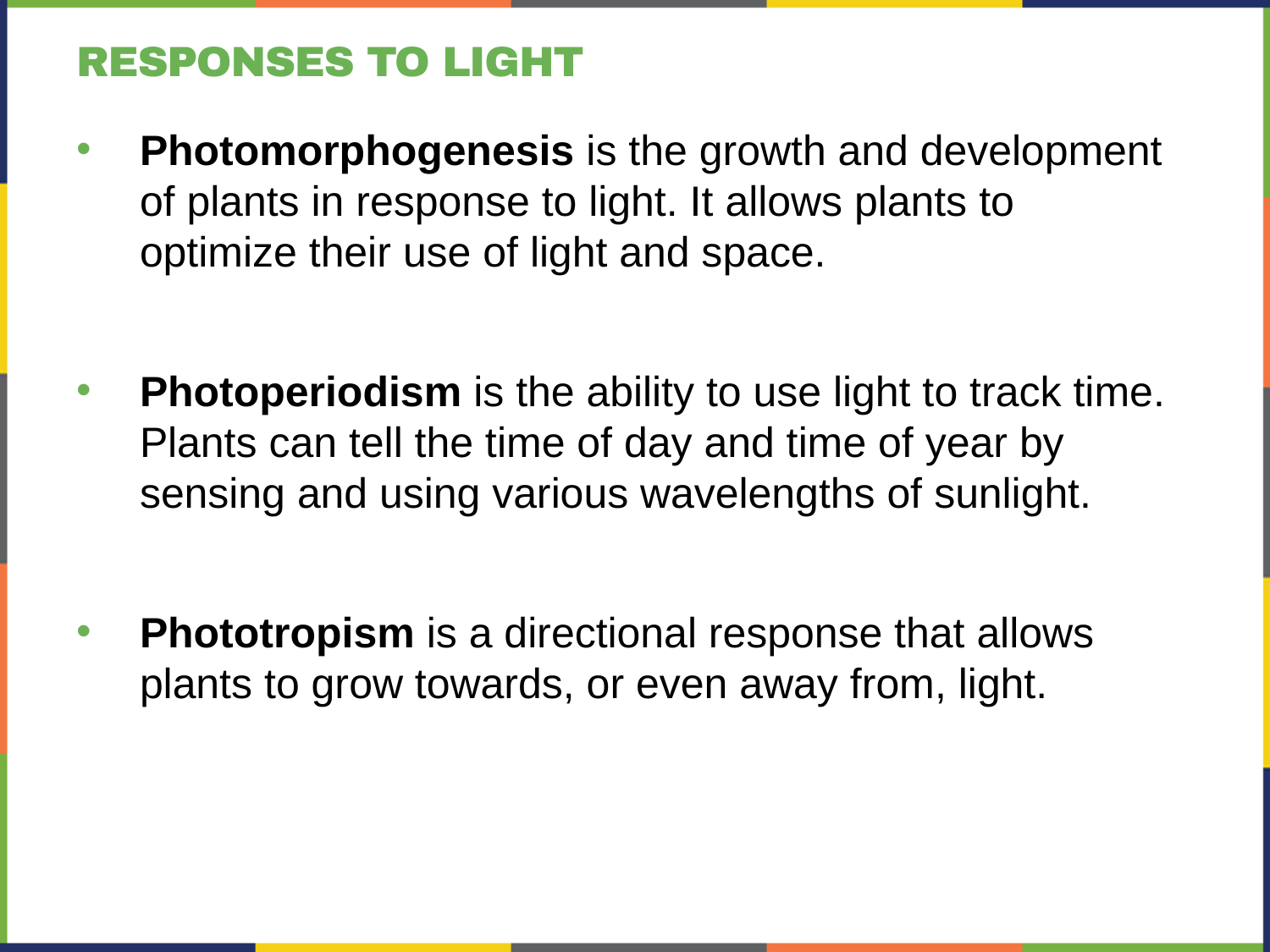

# Responses to light
Photomorphogenesis is the growth and development of plants in response to light. It allows plants to optimize their use of light and space.

Photoperiodism is the ability to use light to track time. Plants can tell the time of day and time of year by sensing and using various wavelengths of sunlight.

Phototropism is a directional response that allows plants to grow towards, or even away from, light.